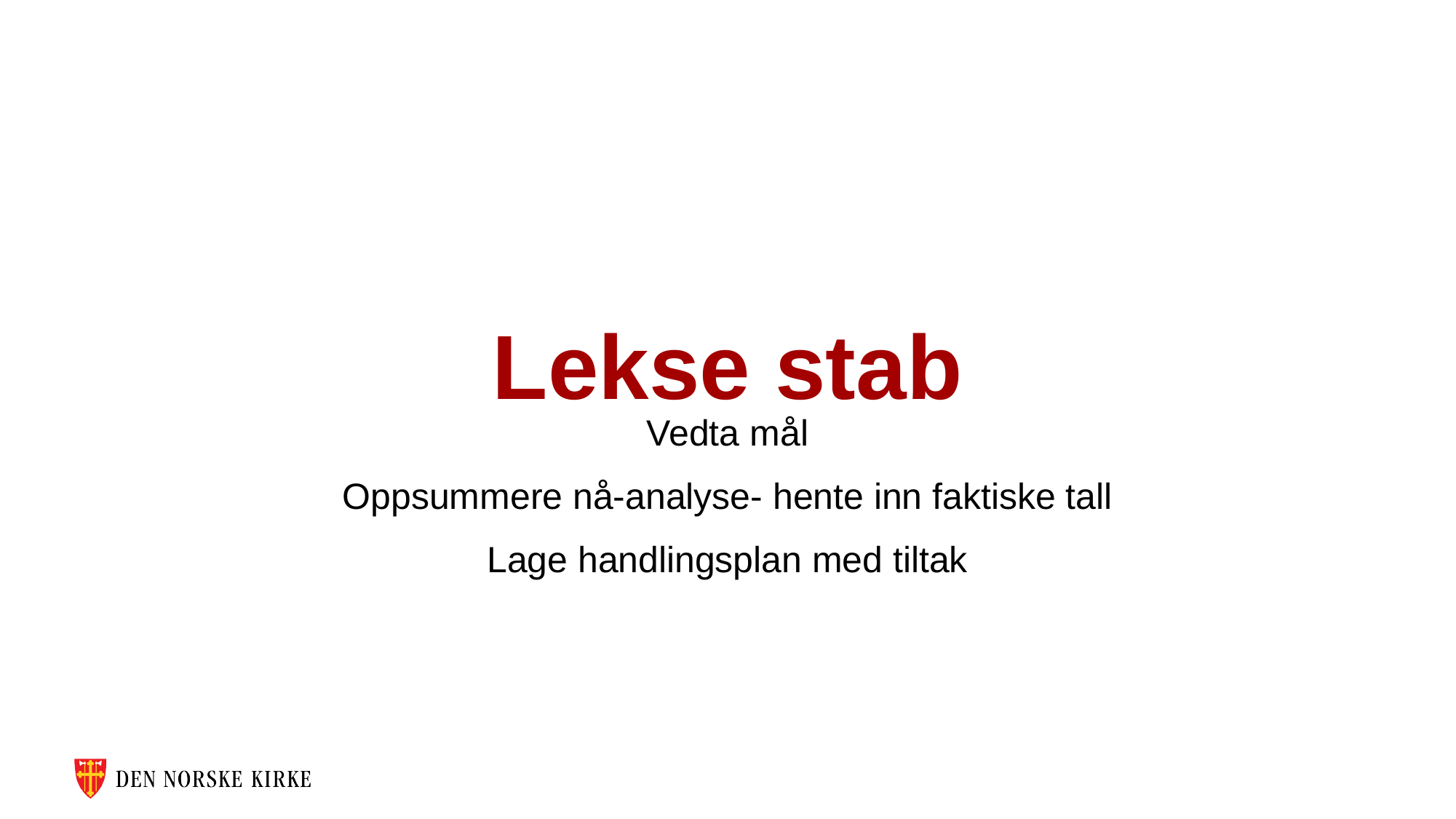

# Lekse stab
Vedta mål
Oppsummere nå-analyse- hente inn faktiske tall
Lage handlingsplan med tiltak